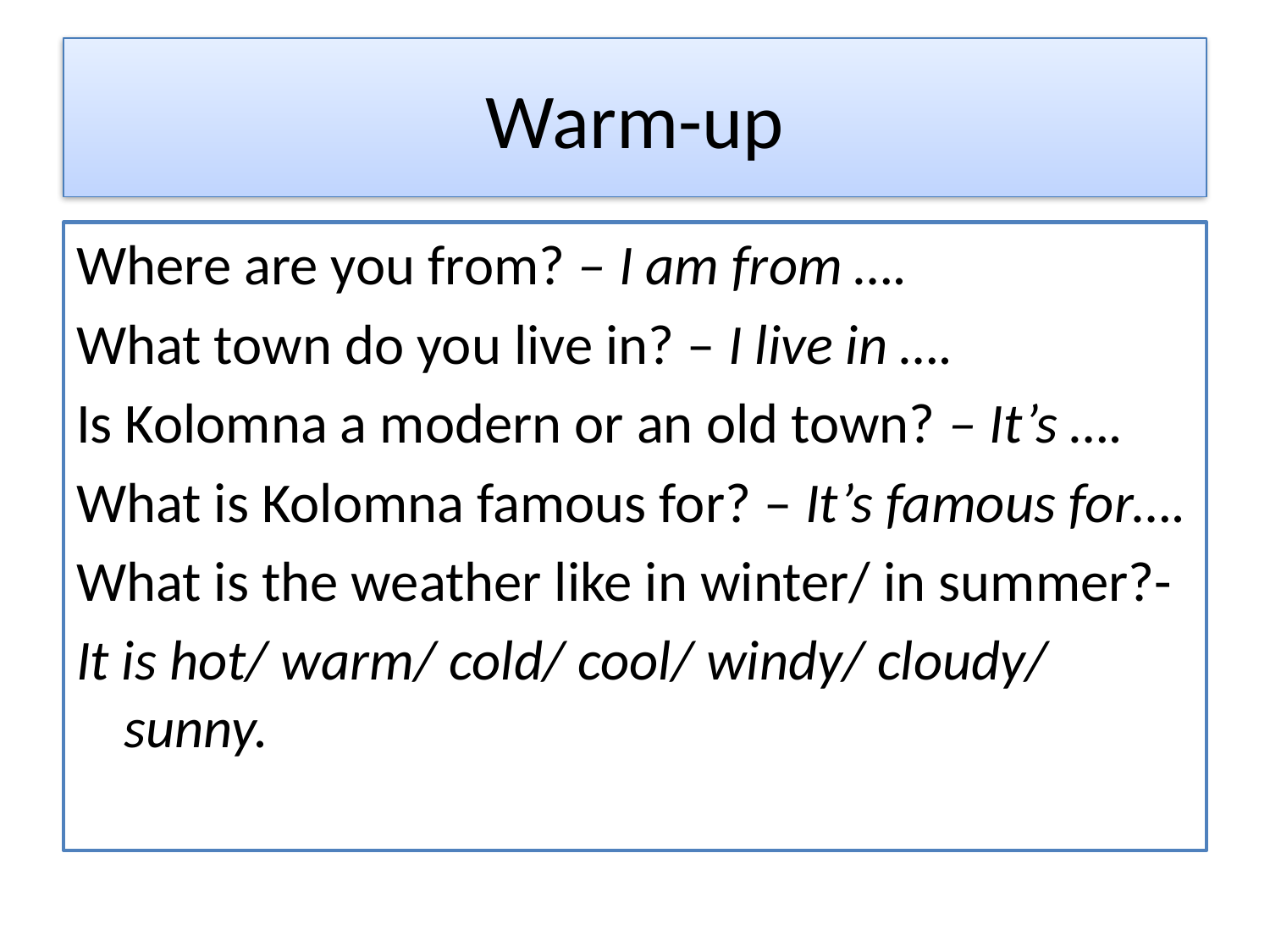

# Warm-up
Where are you from? – I am from ….
What town do you live in? – I live in ….
Is Kolomna a modern or an old town? – It’s ….
What is Kolomna famous for? – It’s famous for….
What is the weather like in winter/ in summer?-
It is hot/ warm/ cold/ cool/ windy/ cloudy/ sunny.